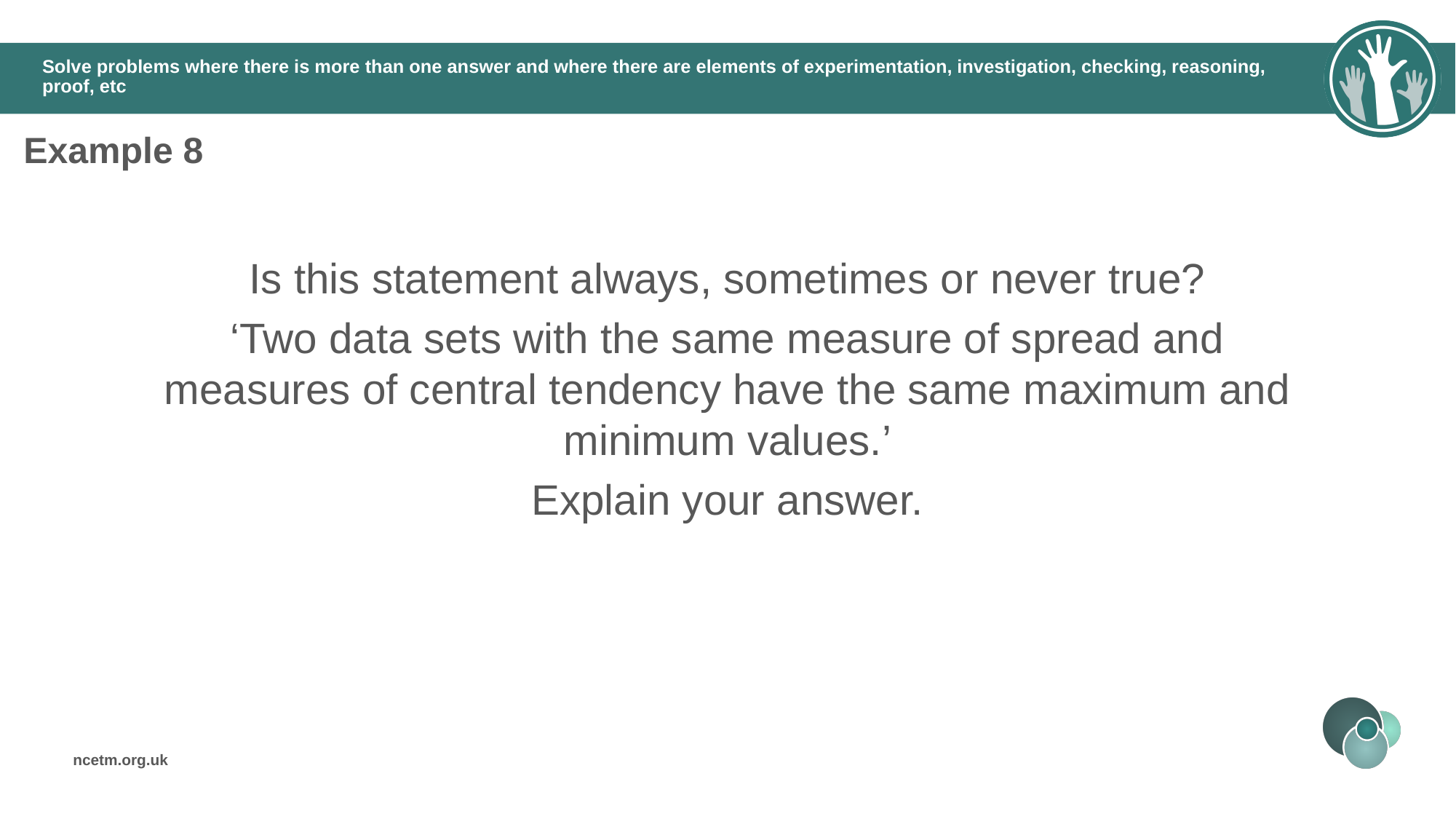

# Solve problems where there is more than one answer and where there are elements of experimentation, investigation, checking, reasoning, proof, etc
Example 8
Is this statement always, sometimes or never true?
‘Two data sets with the same measure of spread and measures of central tendency have the same maximum and minimum values.’
Explain your answer.